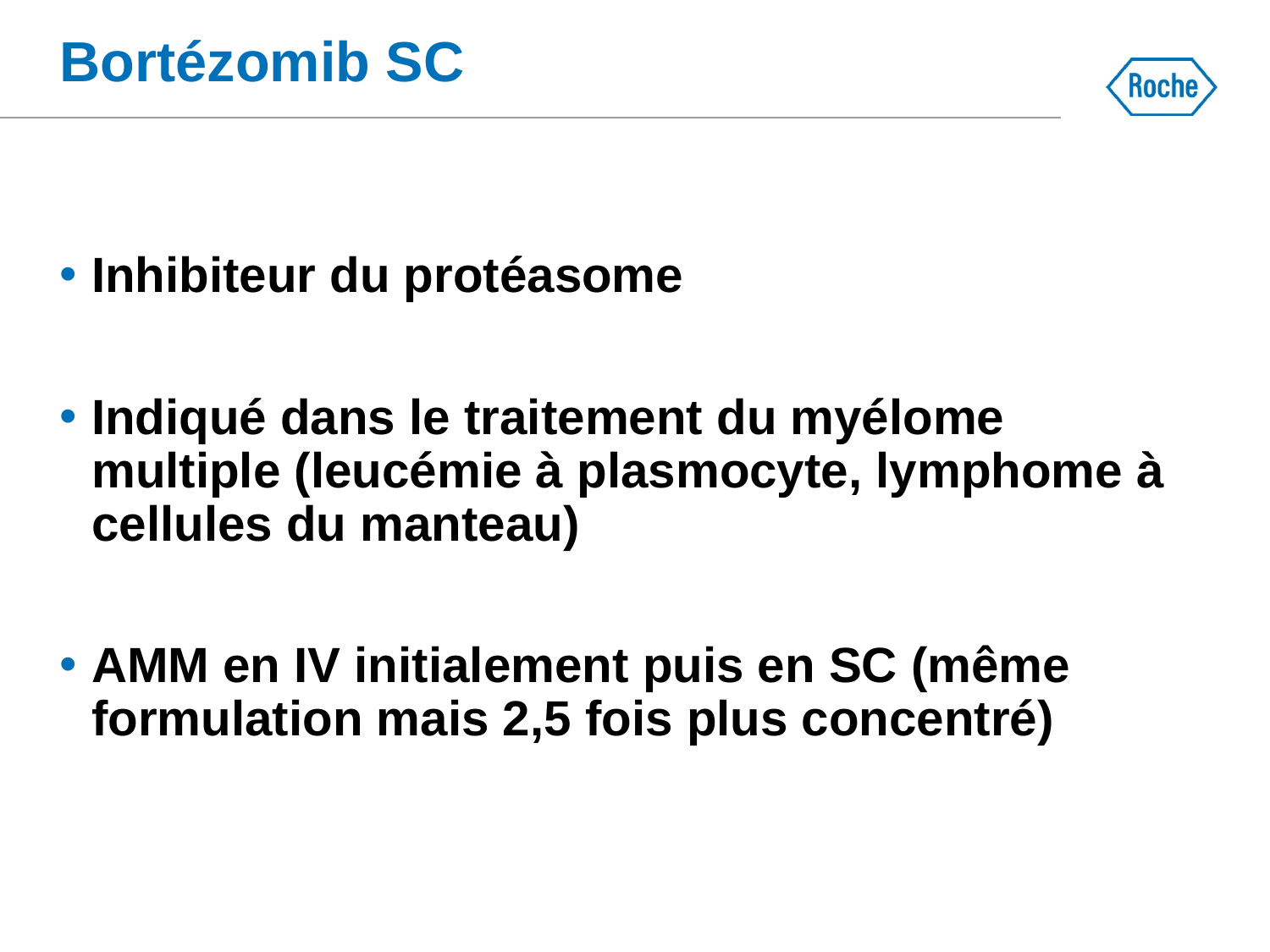

Bortézomib SC
Inhibiteur du protéasome

Indiqué dans le traitement du myélome multiple (leucémie à plasmocyte, lymphome à cellules du manteau)

AMM en IV initialement puis en SC (même formulation mais 2,5 fois plus concentré)